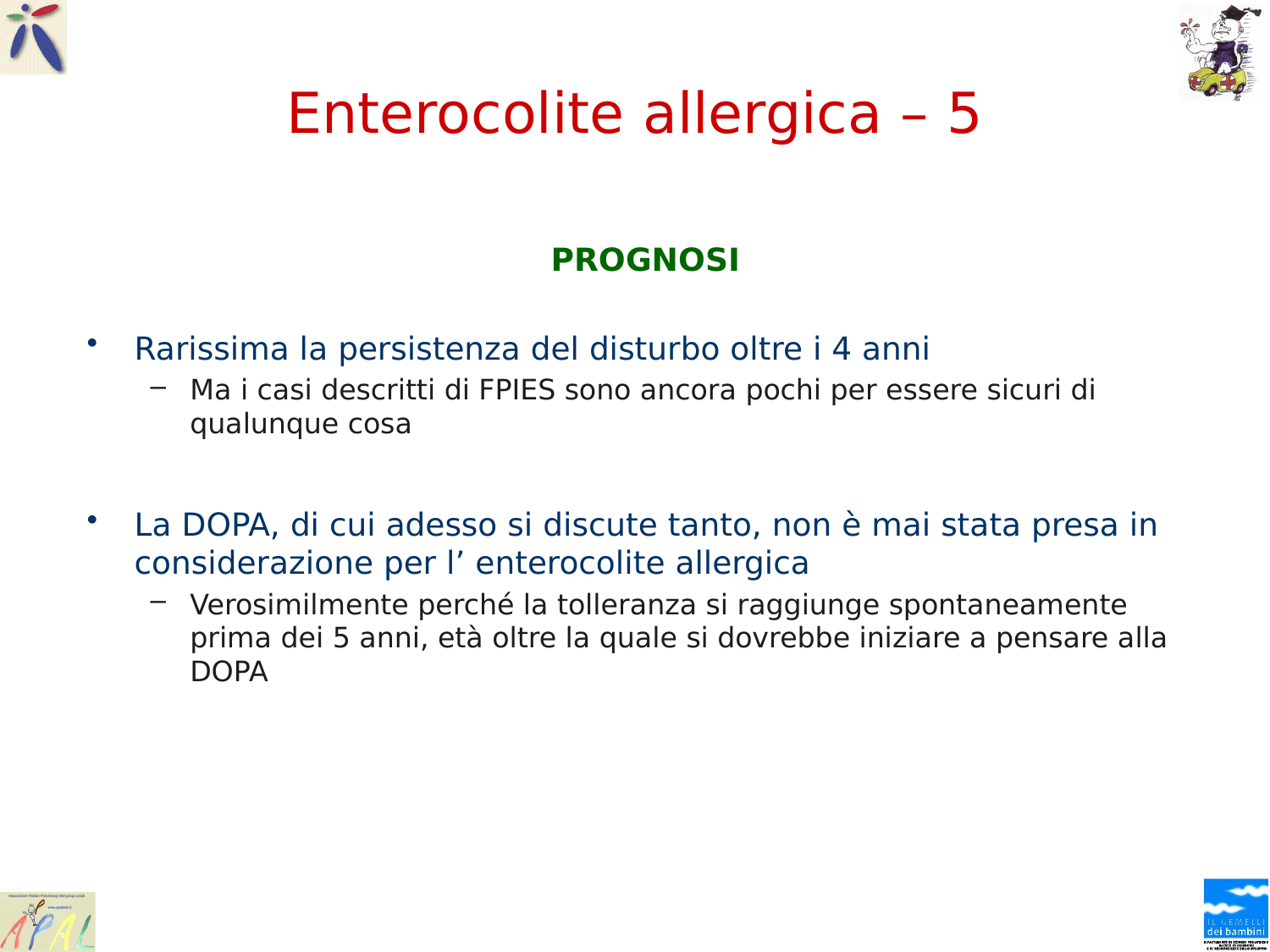

# Enterocolite allergica – 5
PROGNOSI

Rarissima la persistenza del disturbo oltre i 4 anni
Ma i casi descritti di FPIES sono ancora pochi per essere sicuri di qualunque cosa

La DOPA, di cui adesso si discute tanto, non è mai stata presa in considerazione per l’ enterocolite allergica
Verosimilmente perché la tolleranza si raggiunge spontaneamente prima dei 5 anni, età oltre la quale si dovrebbe iniziare a pensare alla DOPA